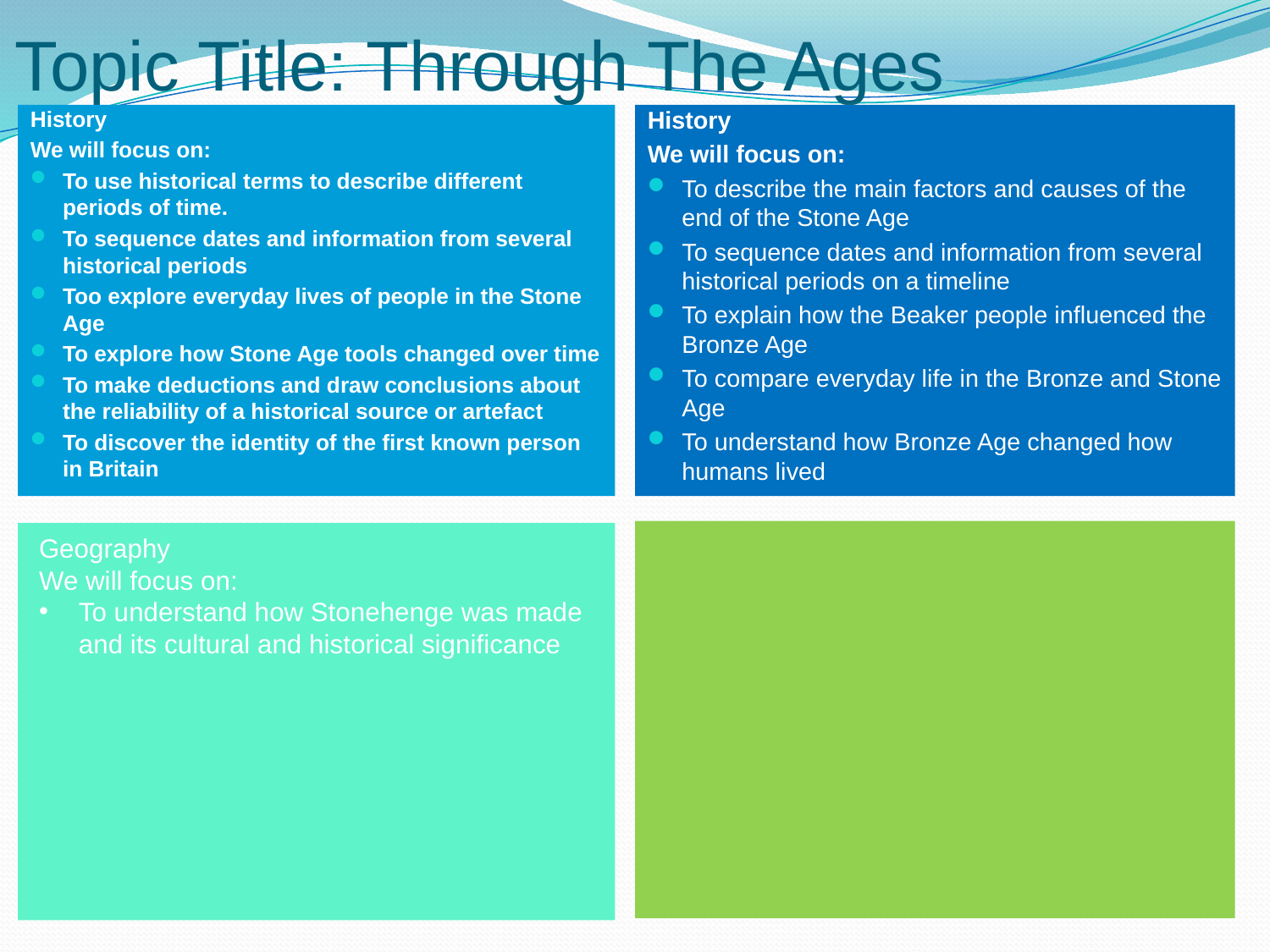

# Topic Title: Through The Ages
History
We will focus on:
To use historical terms to describe different periods of time.
To sequence dates and information from several historical periods
Too explore everyday lives of people in the Stone Age
To explore how Stone Age tools changed over time
To make deductions and draw conclusions about the reliability of a historical source or artefact
To discover the identity of the first known person in Britain
History
We will focus on:
To describe the main factors and causes of the end of the Stone Age
To sequence dates and information from several historical periods on a timeline
To explain how the Beaker people influenced the Bronze Age
To compare everyday life in the Bronze and Stone Age
To understand how Bronze Age changed how humans lived

Geography
We will focus on:
To understand how Stonehenge was made and its cultural and historical significance